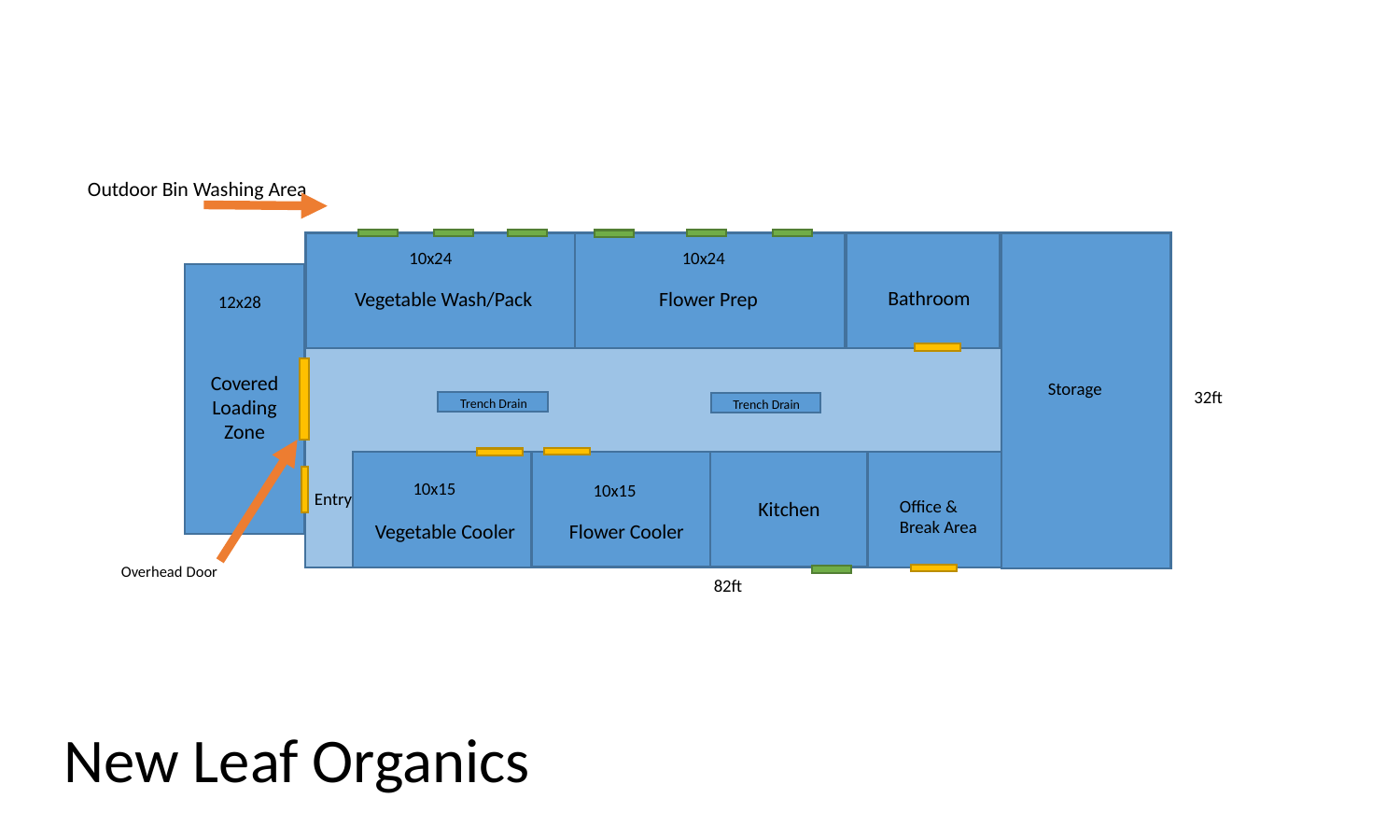

Outdoor Bin Washing Area

10x24
10x24

Bathroom
Vegetable Wash/Pack
Flower Prep
12x28

Covered Loading Zone
Storage
32ft
Trench Drain
Trench Drain

10x15
10x15
Entry

Office &
Break Area
Kitchen
Flower Cooler
Vegetable Cooler
Overhead Door

82ft
New Leaf Organics